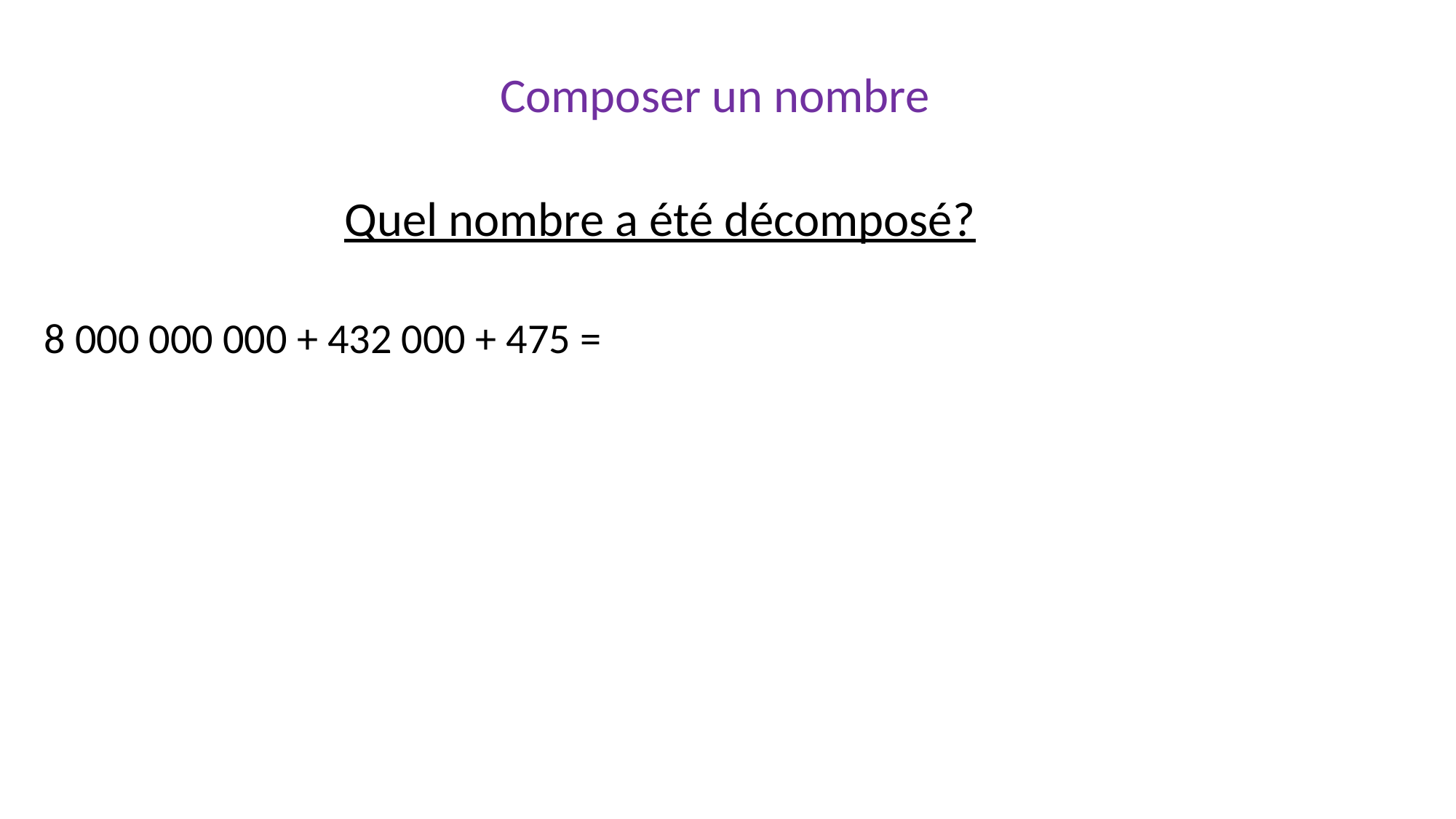

Composer un nombre
Quel nombre a été décomposé?
8 000 000 000 + 432 000 + 475 =